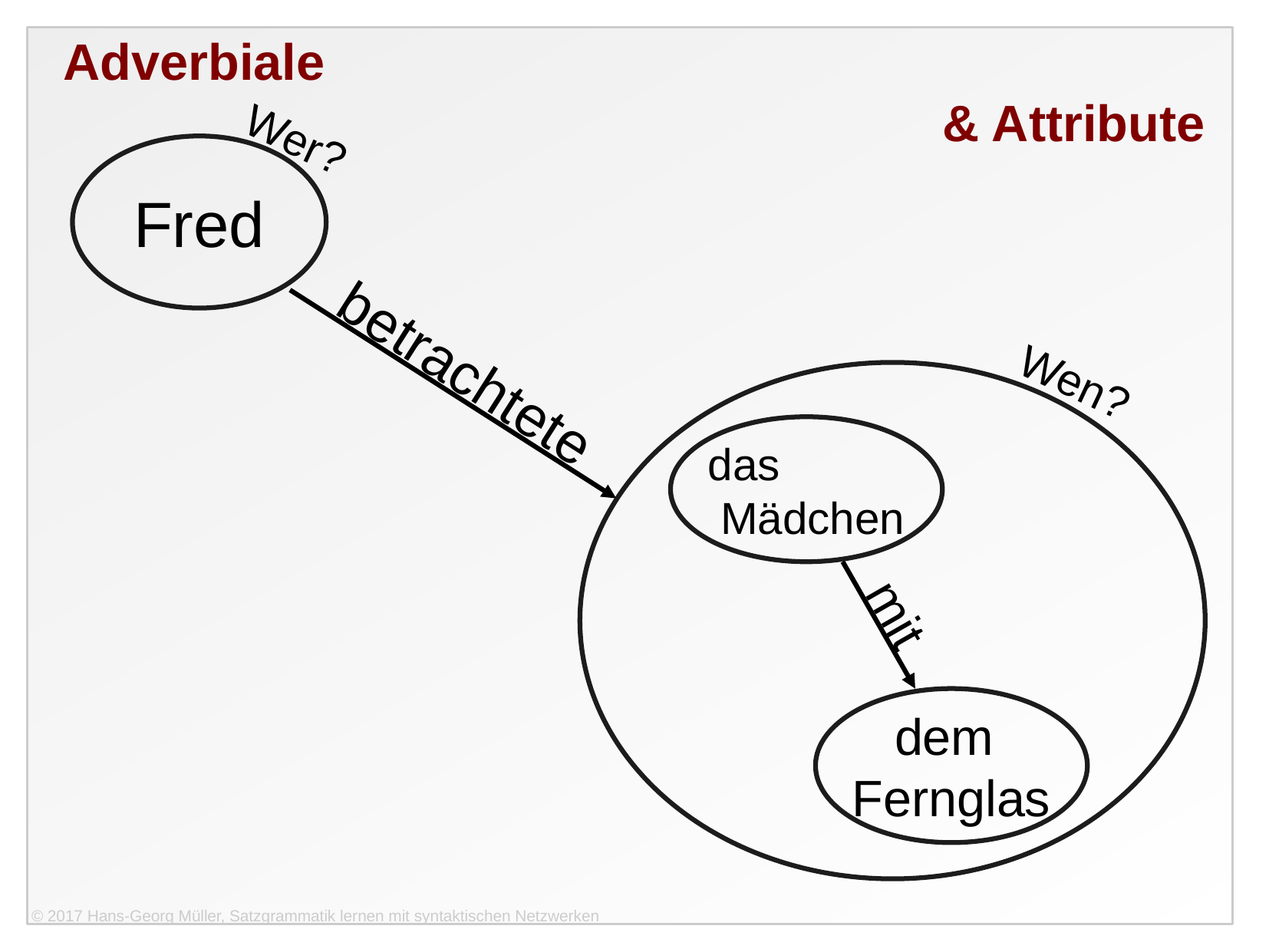

Adverbiale
& Attribute
Wer?
Fred
betrachtete
Wen?

das
 Mädchen
mit
dem
Fernglas